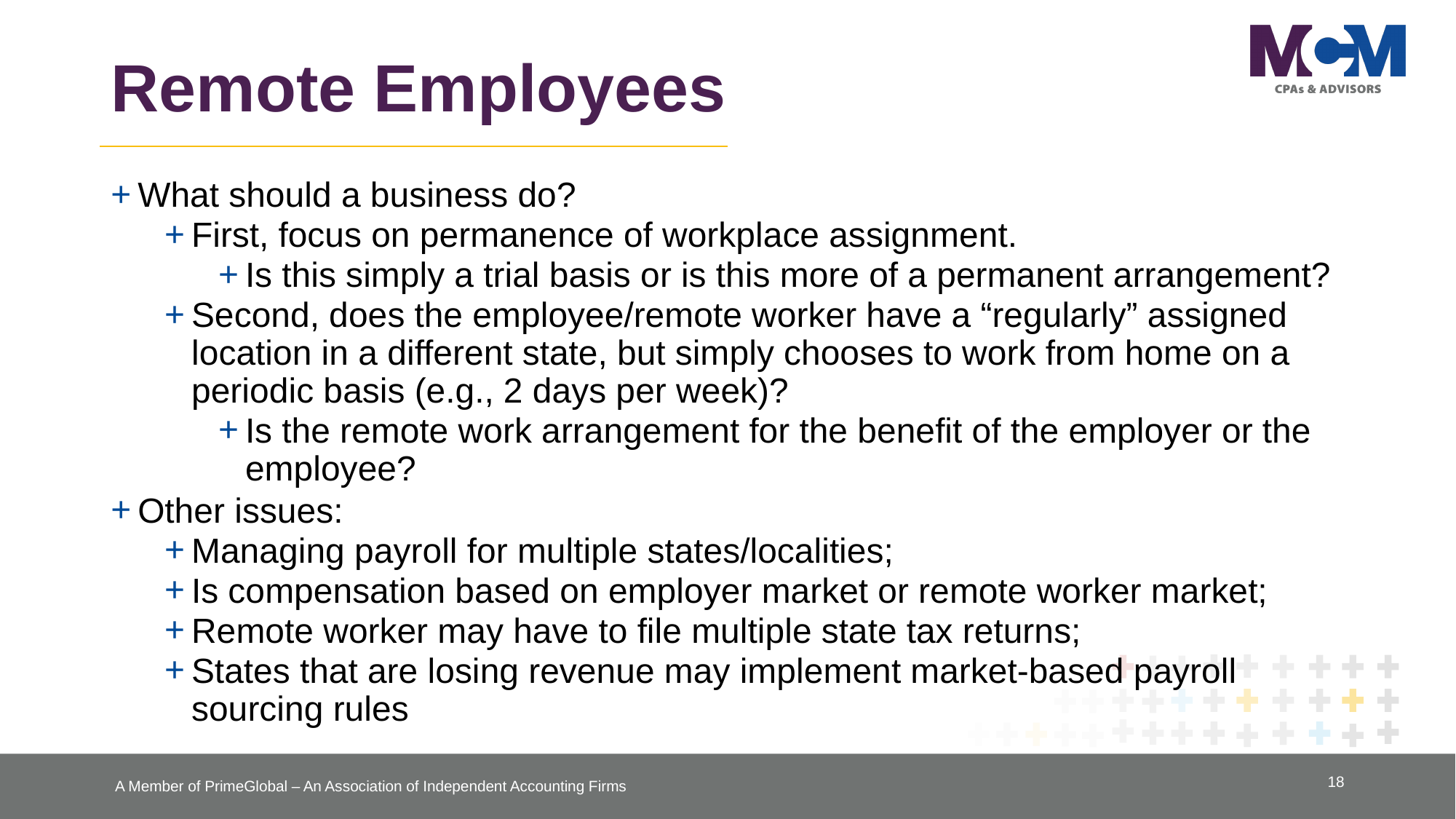

# Remote Employees
What should a business do?
First, focus on permanence of workplace assignment.
Is this simply a trial basis or is this more of a permanent arrangement?
Second, does the employee/remote worker have a “regularly” assigned location in a different state, but simply chooses to work from home on a periodic basis (e.g., 2 days per week)?
Is the remote work arrangement for the benefit of the employer or the employee?
Other issues:
Managing payroll for multiple states/localities;
Is compensation based on employer market or remote worker market;
Remote worker may have to file multiple state tax returns;
States that are losing revenue may implement market-based payroll sourcing rules

18
A Member of PrimeGlobal – An Association of Independent Accounting Firms